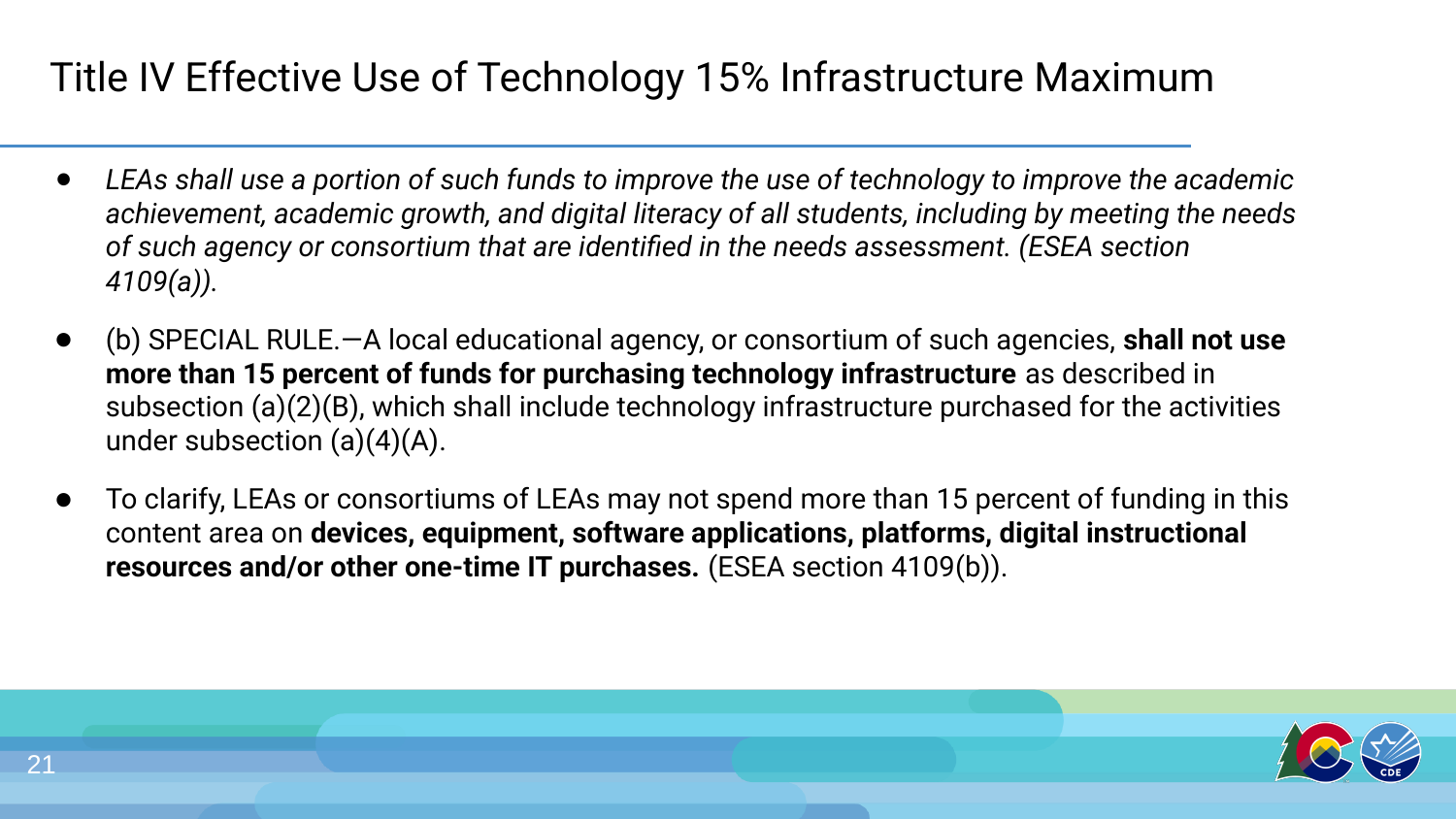

# Title IV Effective Use of Technology 15% Infrastructure Maximum
LEAs shall use a portion of such funds to improve the use of technology to improve the academic achievement, academic growth, and digital literacy of all students, including by meeting the needs of such agency or consortium that are identified in the needs assessment. (ESEA section 4109(a)).
(b) SPECIAL RULE.—A local educational agency, or consortium of such agencies, shall not use more than 15 percent of funds for purchasing technology infrastructure as described in subsection (a)(2)(B), which shall include technology infrastructure purchased for the activities under subsection (a)(4)(A).
To clarify, LEAs or consortiums of LEAs may not spend more than 15 percent of funding in this content area on devices, equipment, software applications, platforms, digital instructional resources and/or other one-time IT purchases. (ESEA section 4109(b)).